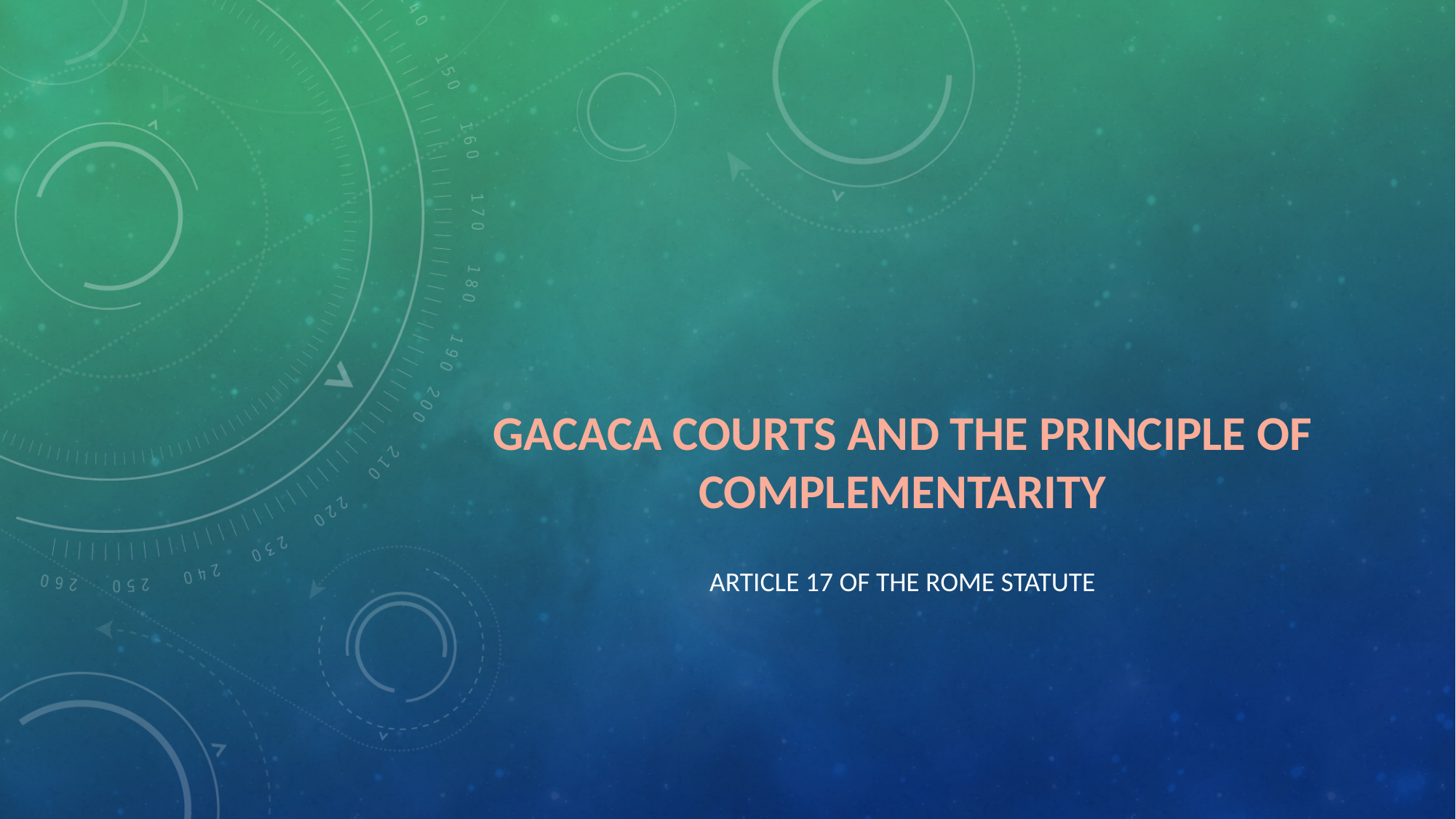

# Gacaca courts and the principle of complementarity
Article 17 of the rome statute